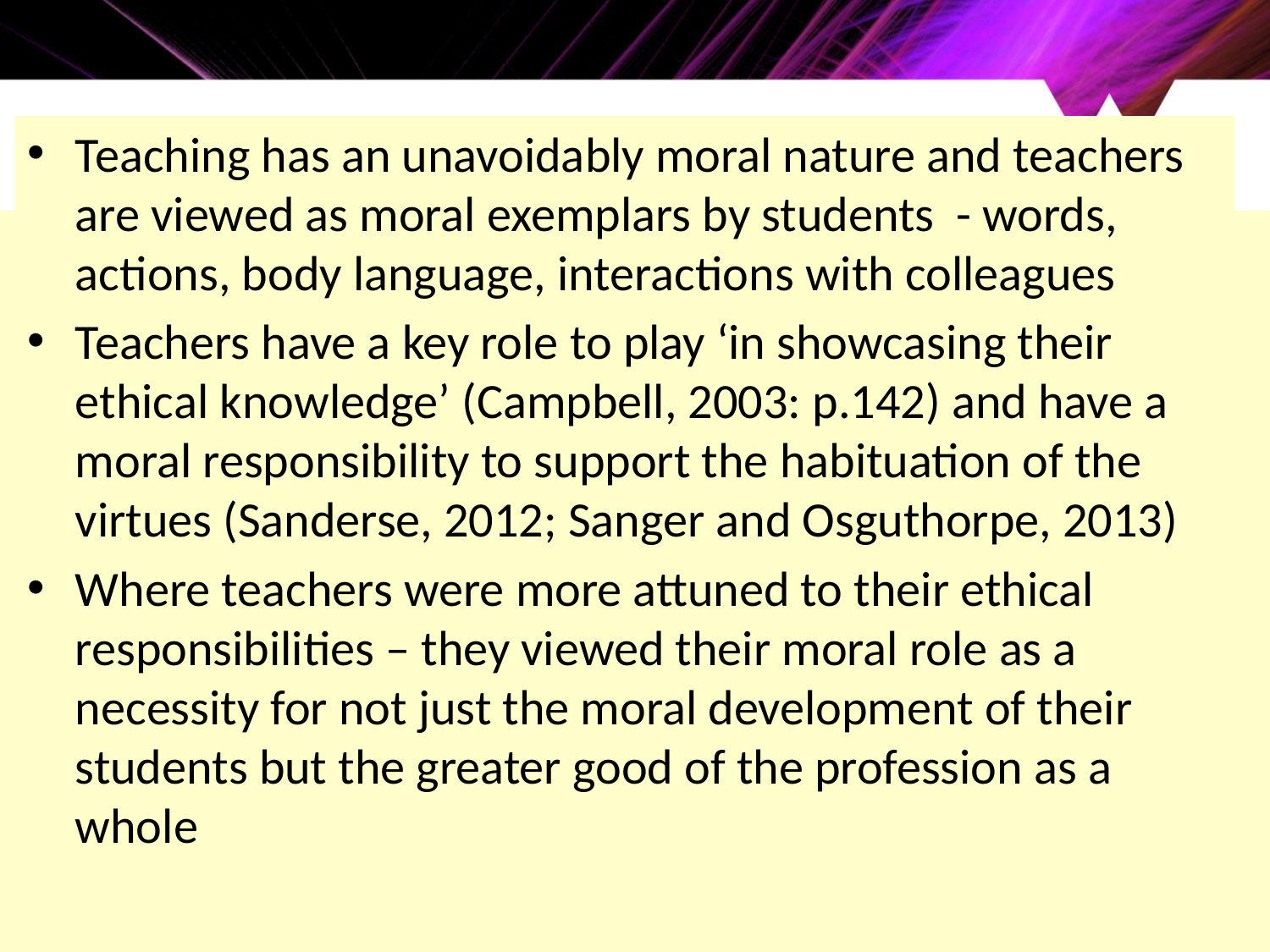

Teaching has an unavoidably moral nature and teachers are viewed as moral exemplars by students  - words, actions, body language, interactions with colleagues
Teachers have a key role to play ‘in showcasing their ethical knowledge’ (Campbell, 2003: p.142) and have a moral responsibility to support the habituation of the virtues (Sanderse, 2012; Sanger and Osguthorpe, 2013)
Where teachers were more attuned to their ethical responsibilities – they viewed their moral role as a necessity for not just the moral development of their students but the greater good of the profession as a whole